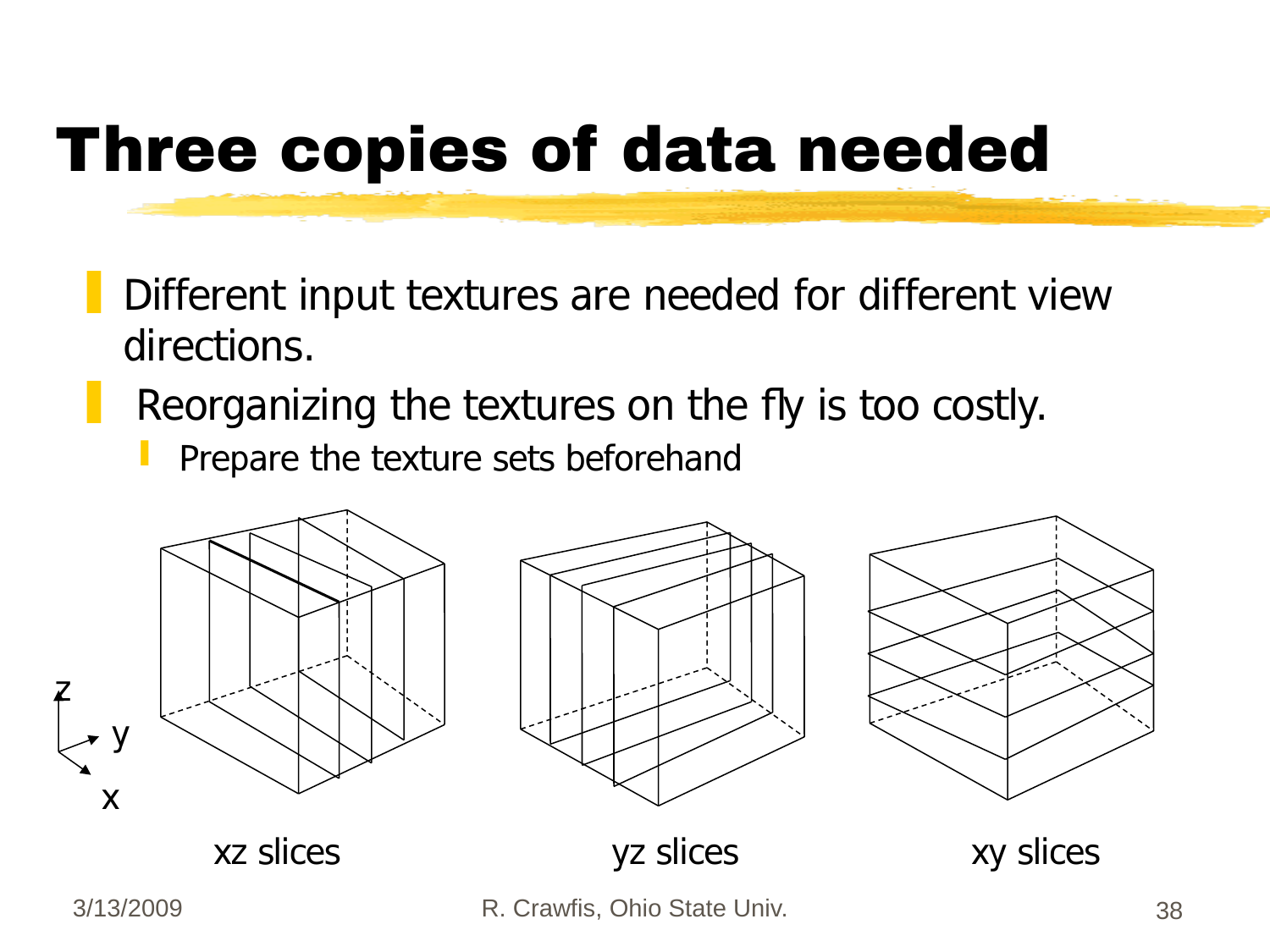

# Three copies of data needed
Different input textures are needed for different view directions.
 Reorganizing the textures on the fly is too costly.
Prepare the texture sets beforehand

z

y

x
xz slices
yz slices
xy slices
3/13/2009
R. Crawfis, Ohio State Univ.
38